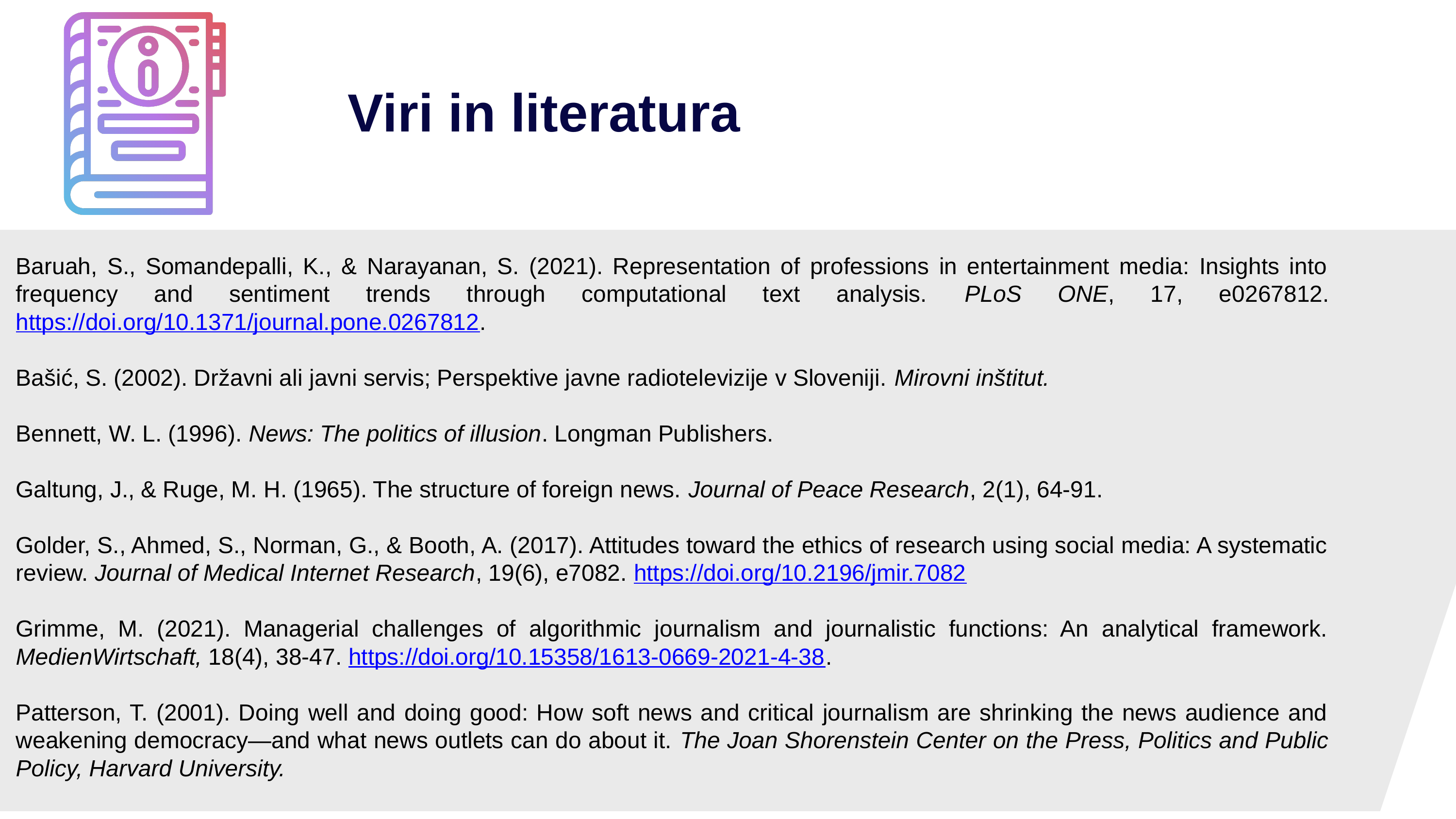

Viri in literatura

Baruah, S., Somandepalli, K., & Narayanan, S. (2021). Representation of professions in entertainment media: Insights into frequency and sentiment trends through computational text analysis. PLoS ONE, 17, e0267812. https://doi.org/10.1371/journal.pone.0267812.

Bašić, S. (2002). Državni ali javni servis; Perspektive javne radiotelevizije v Sloveniji. Mirovni inštitut.

Bennett, W. L. (1996). News: The politics of illusion. Longman Publishers.

Galtung, J., & Ruge, M. H. (1965). The structure of foreign news. Journal of Peace Research, 2(1), 64-91.

Golder, S., Ahmed, S., Norman, G., & Booth, A. (2017). Attitudes toward the ethics of research using social media: A systematic review. Journal of Medical Internet Research, 19(6), e7082. https://doi.org/10.2196/jmir.7082

Grimme, M. (2021). Managerial challenges of algorithmic journalism and journalistic functions: An analytical framework. MedienWirtschaft, 18(4), 38-47. https://doi.org/10.15358/1613-0669-2021-4-38.

Patterson, T. (2001). Doing well and doing good: How soft news and critical journalism are shrinking the news audience and weakening democracy—and what news outlets can do about it. The Joan Shorenstein Center on the Press, Politics and Public Policy, Harvard University.